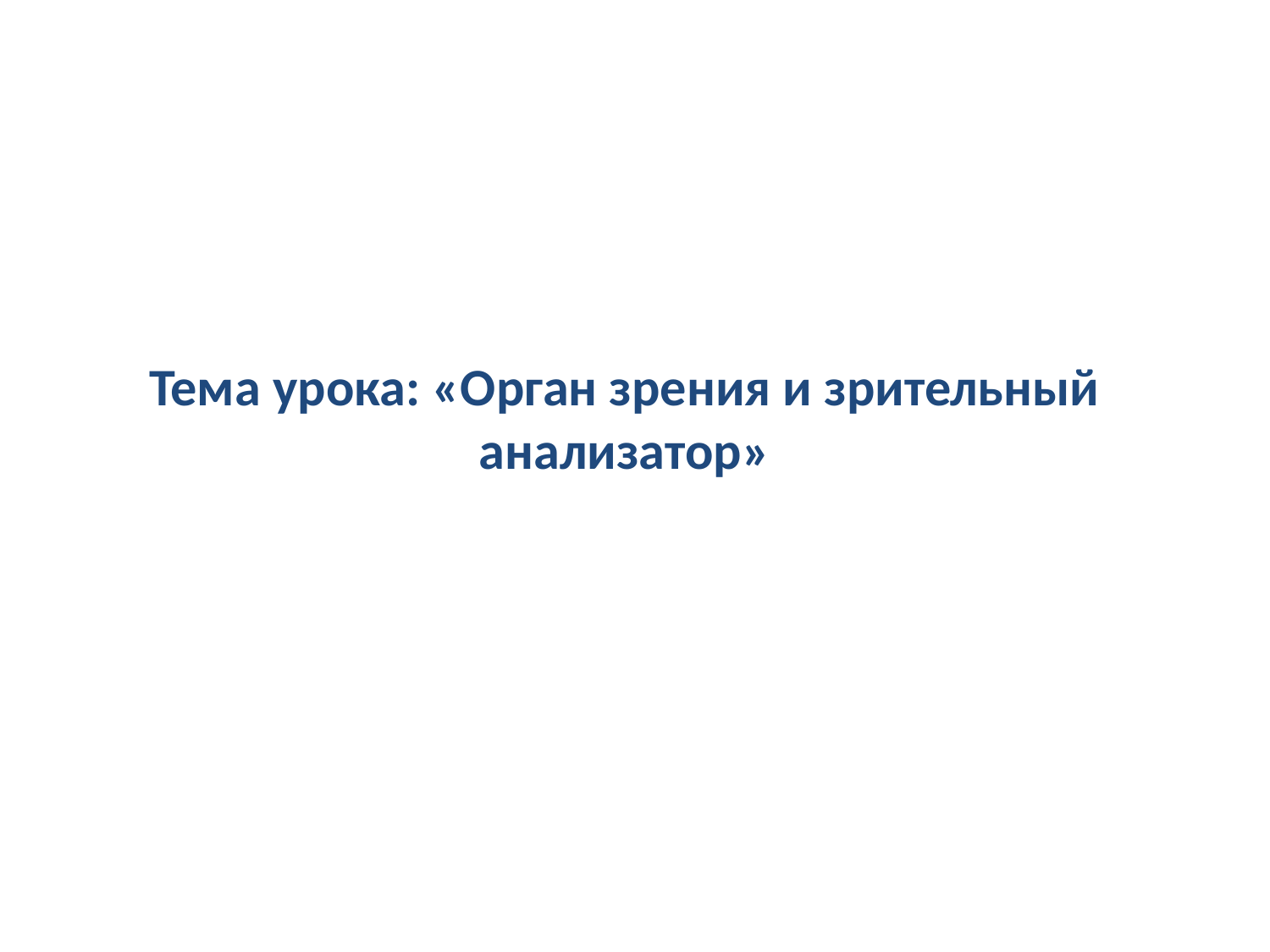

# Тема урока: «Орган зрения и зрительный анализатор»